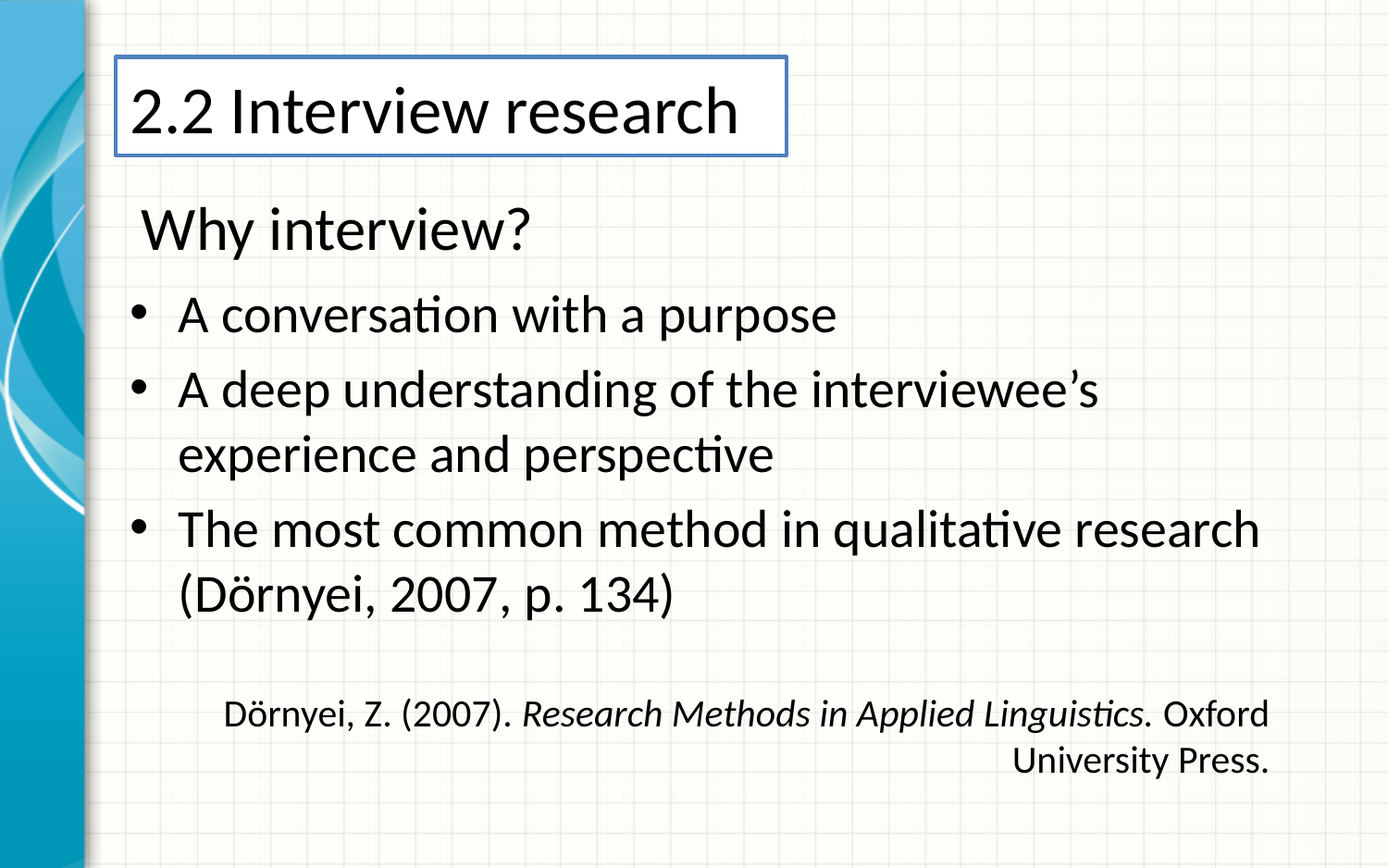

# 2.2 Interview research
Why interview?

A conversation with a purpose
A deep understanding of the interviewee’s experience and perspective
The most common method in qualitative research (Dörnyei, 2007, p. 134)

Dörnyei, Z. (2007). Research Methods in Applied Linguistics. Oxford University Press.